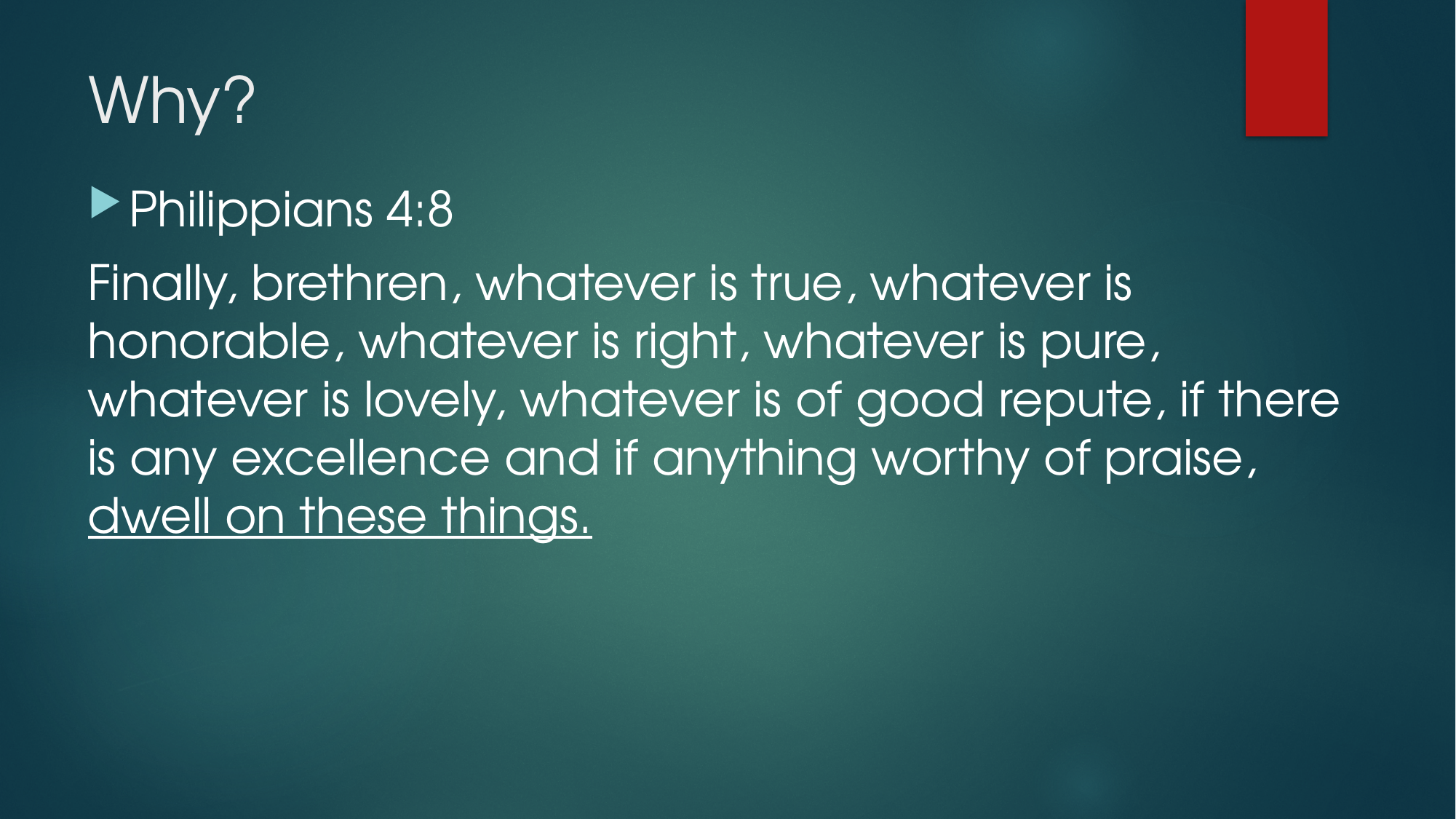

# Why?
Philippians 4:8
Finally, brethren, whatever is true, whatever is honorable, whatever is right, whatever is pure, whatever is lovely, whatever is of good repute, if there is any excellence and if anything worthy of praise, dwell on these things.